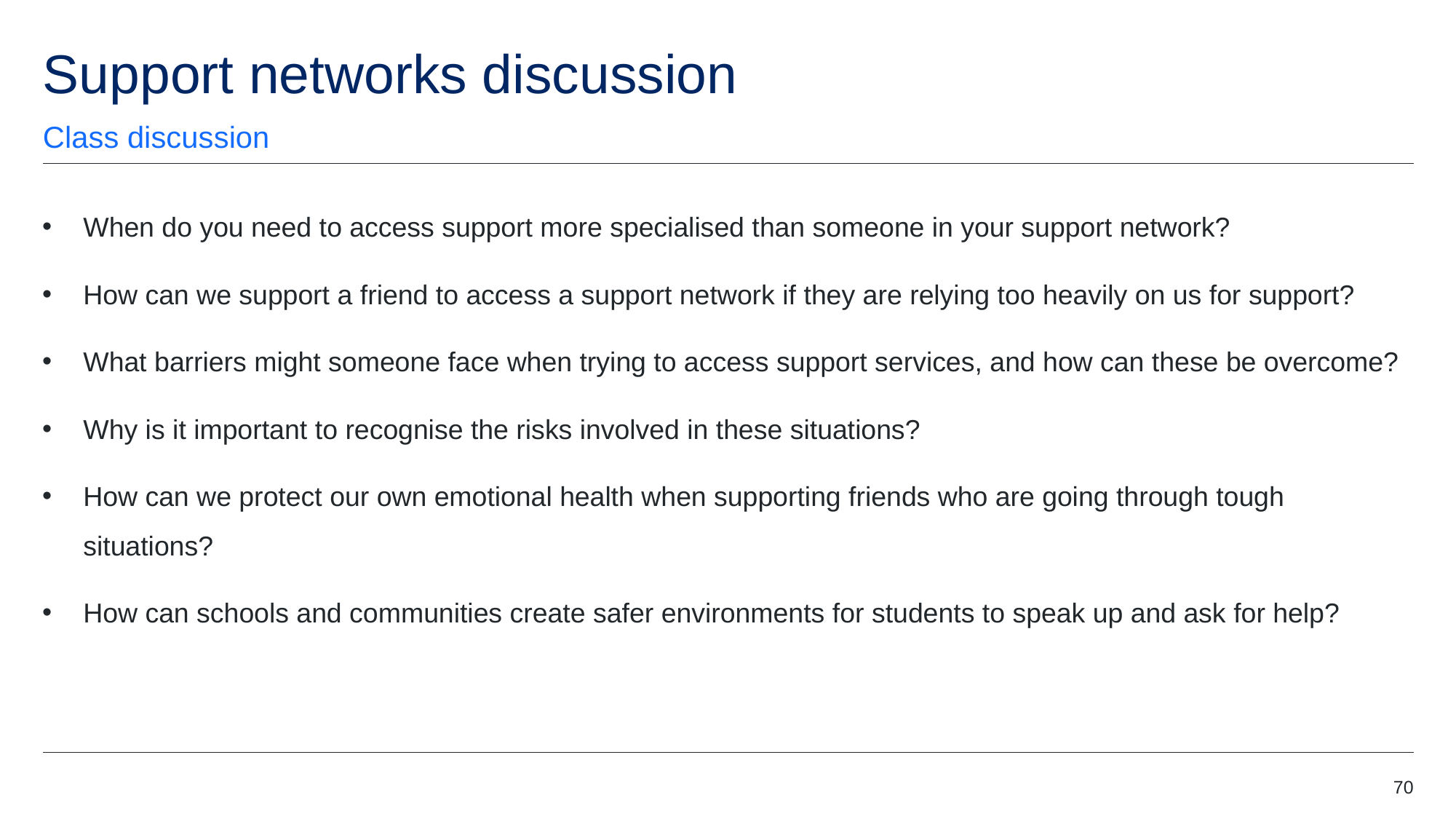

# Support networks discussion
Class discussion
When do you need to access support more specialised than someone in your support network?
How can we support a friend to access a support network if they are relying too heavily on us for support?
What barriers might someone face when trying to access support services, and how can these be overcome?
Why is it important to recognise the risks involved in these situations?
How can we protect our own emotional health when supporting friends who are going through tough situations?
How can schools and communities create safer environments for students to speak up and ask for help?

70